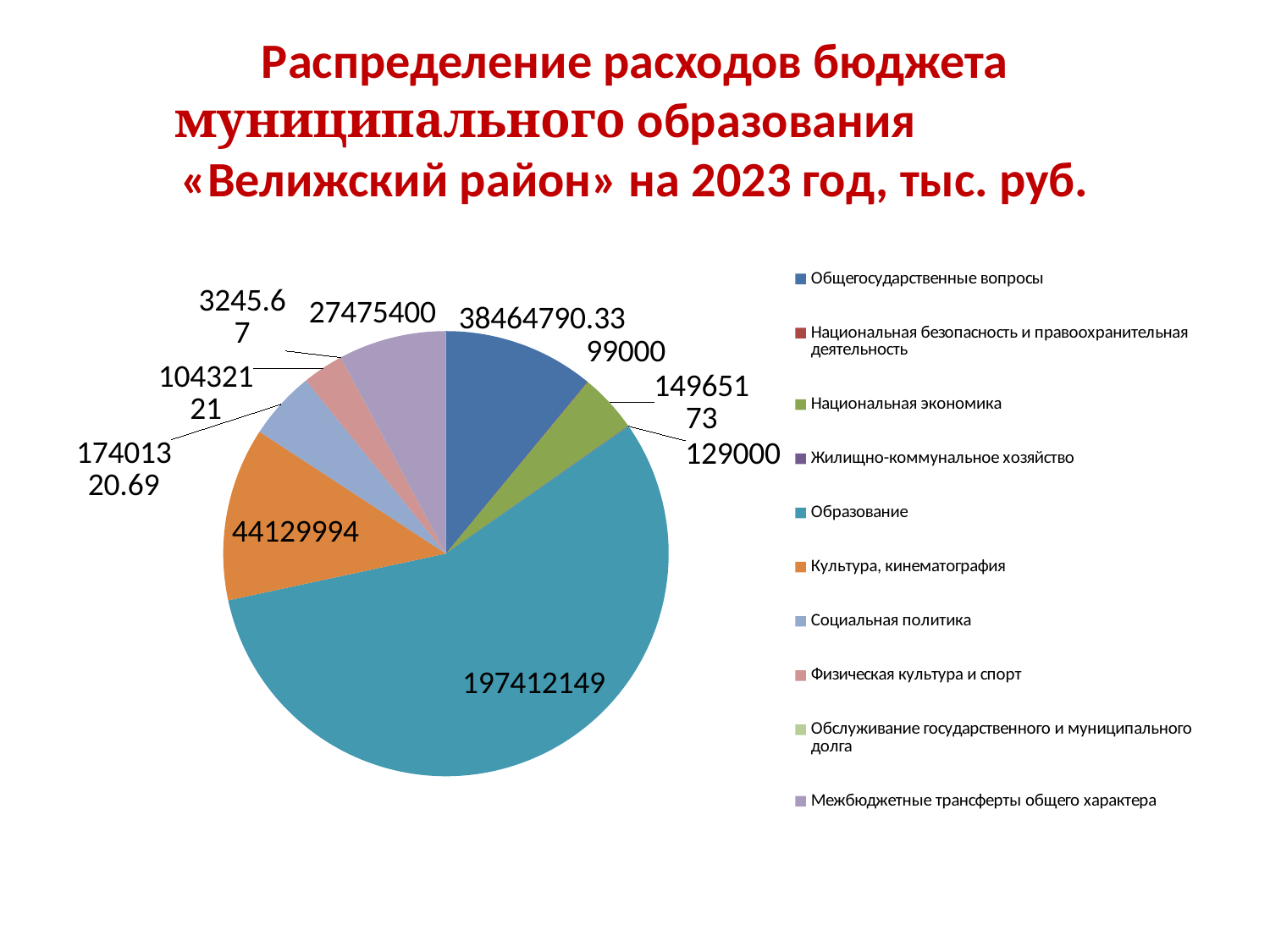

# Распределение расходов бюджета муниципального образования                 «Велижский район» на 2023 год, тыс. руб.

### Chart

| Category | 2023 год |
|---|---|
| Общегосударственные вопросы | 38464790.33 |
| Национальная безопасность и правоохранительная деятельность | 99000.0 |
| Национальная экономика | 14965173.0 |
| Жилищно-коммунальное хозяйство | 129000.0 |
| Образование | 197412149.0 |
| Культура, кинематография | 44129994.0 |
| Социальная политика | 17401320.69 |
| Физическая культура и спорт | 10432121.0 |
| Обслуживание государственного и муниципального долга | 3245.67 |
| Межбюджетные трансферты общего характера | 27475400.0 |